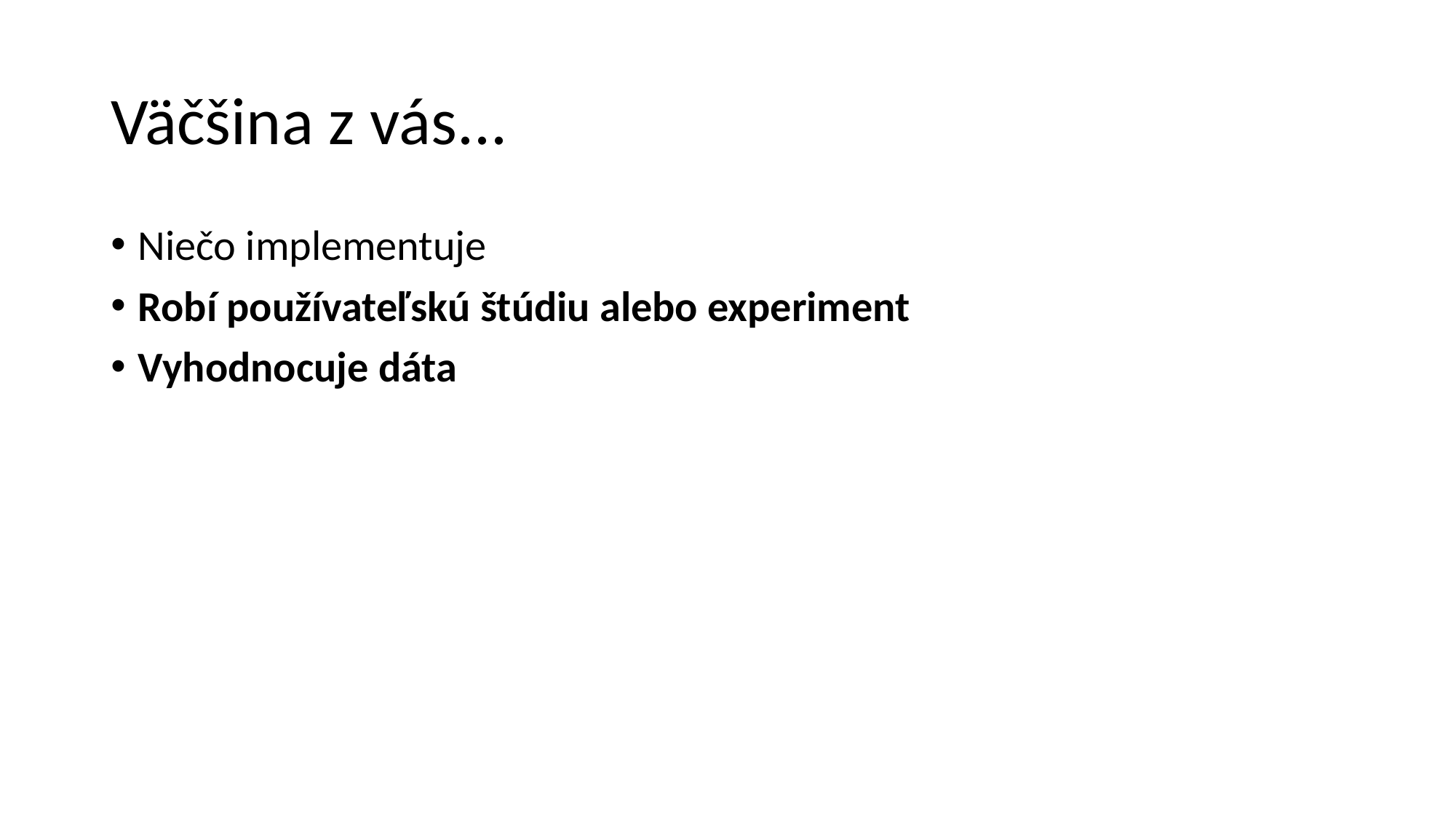

# Väčšina z vás...
Niečo implementuje
Robí používateľskú štúdiu alebo experiment
Vyhodnocuje dáta